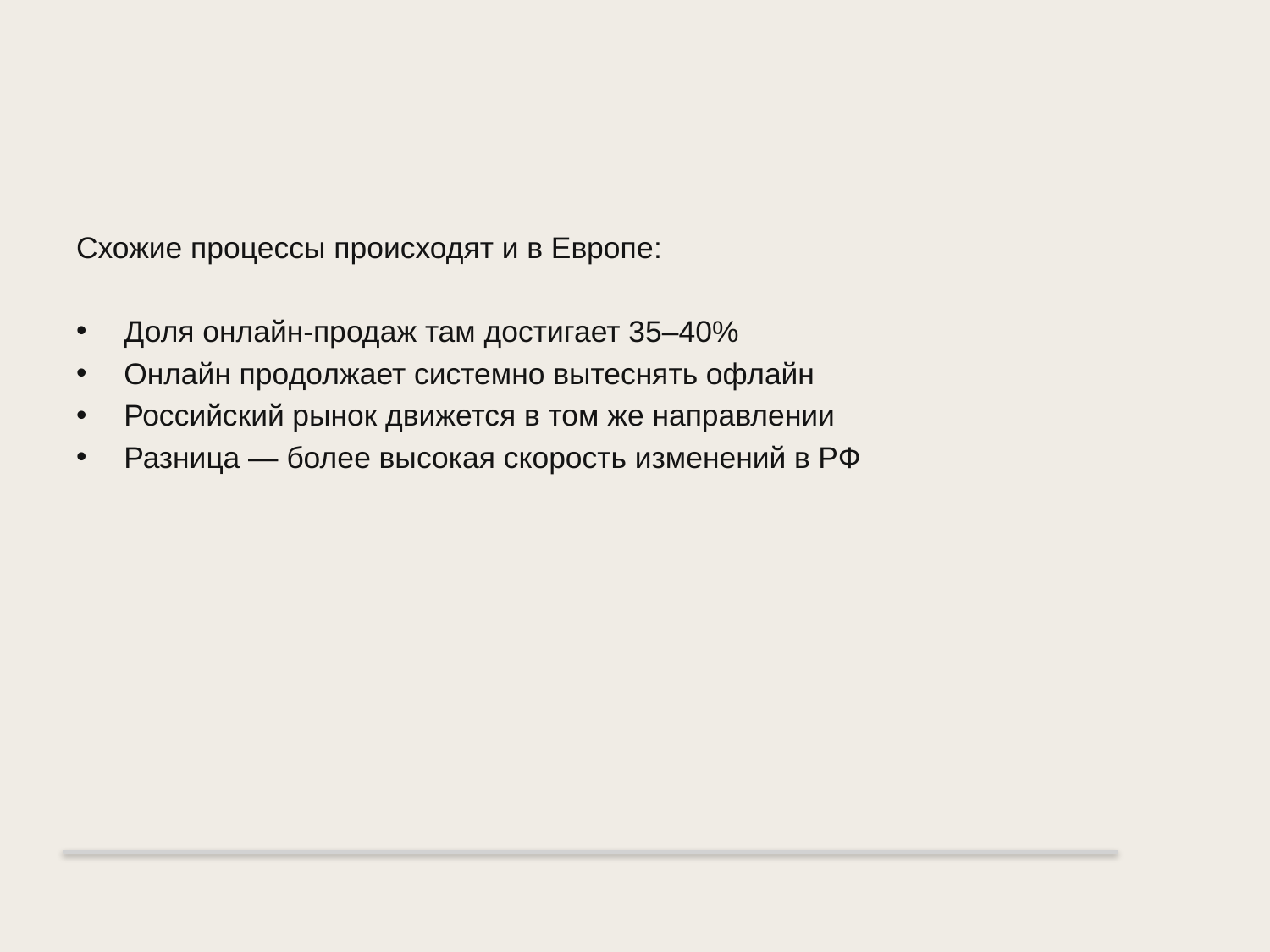

# Европейские тенденции
Схожие процессы происходят и в Европе:

Доля онлайн-продаж там достигает 35–40%
Онлайн продолжает системно вытеснять офлайн
Российский рынок движется в том же направлении
Разница — более высокая скорость изменений в РФ